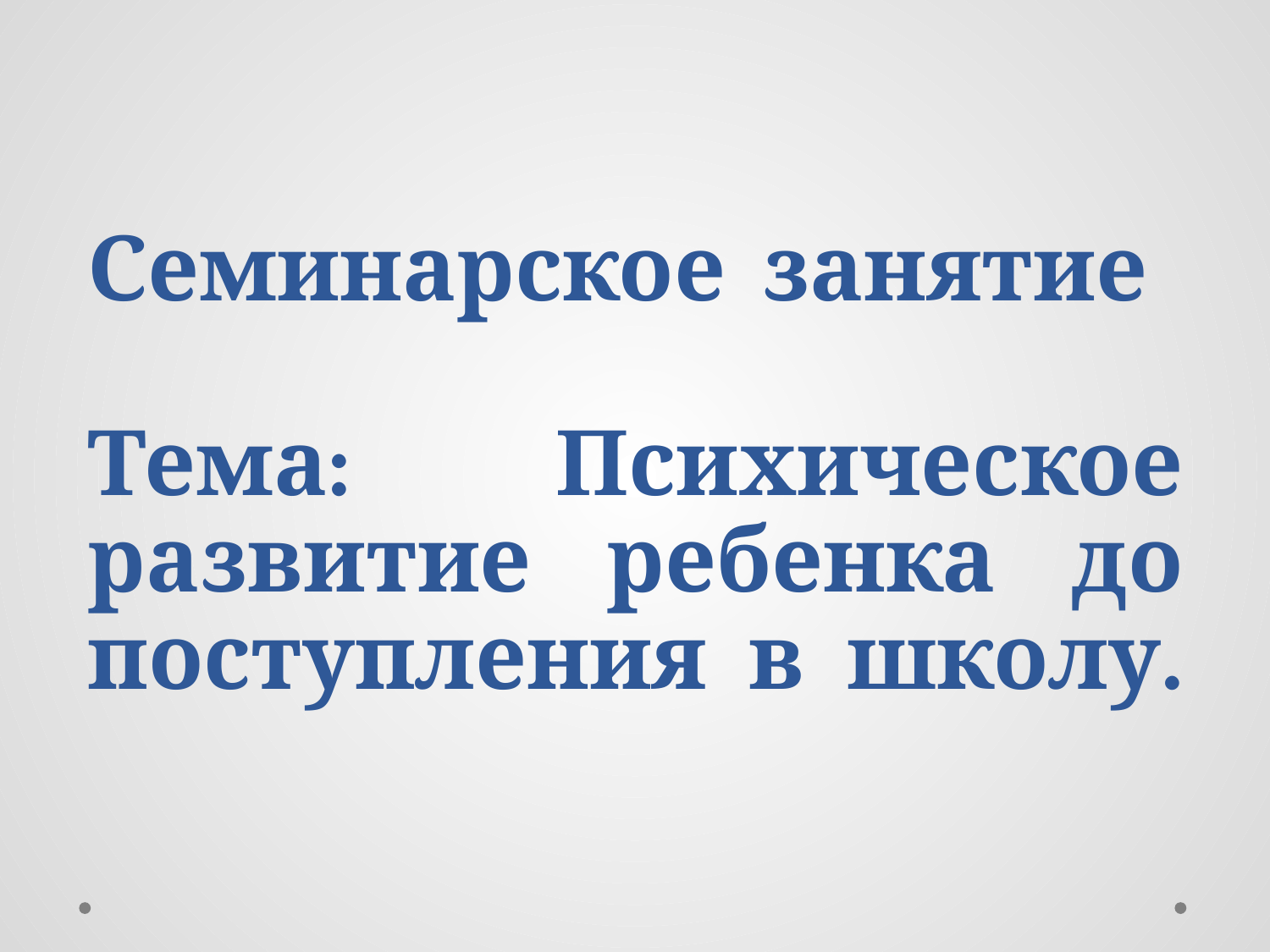

# Семинарское занятие Тема: Психическое развитие ребенка до поступления в школу.